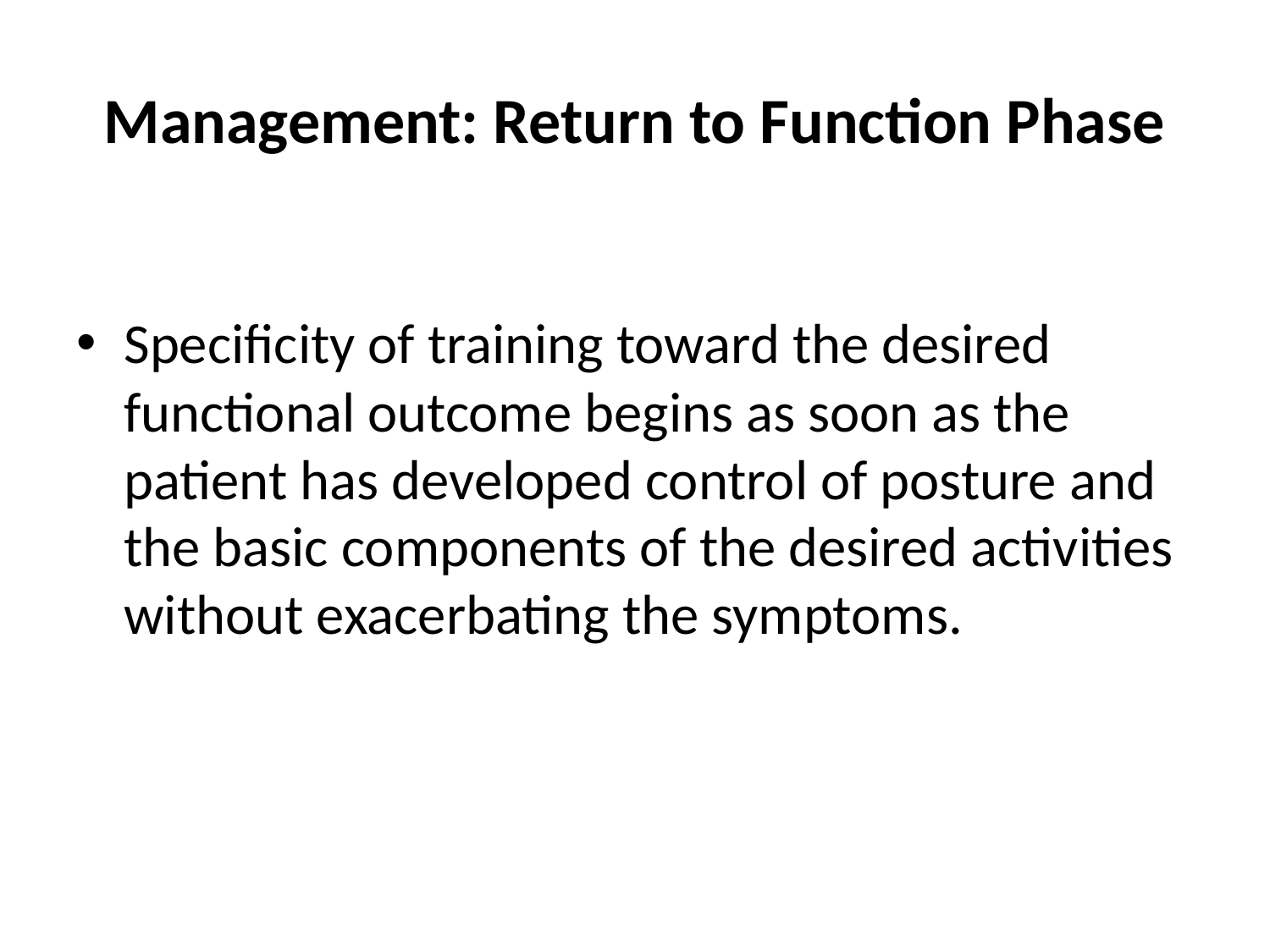

# Management: Return to Function Phase

Specificity of training toward the desired functional outcome begins as soon as the patient has developed control of posture and the basic components of the desired activities without exacerbating the symptoms.